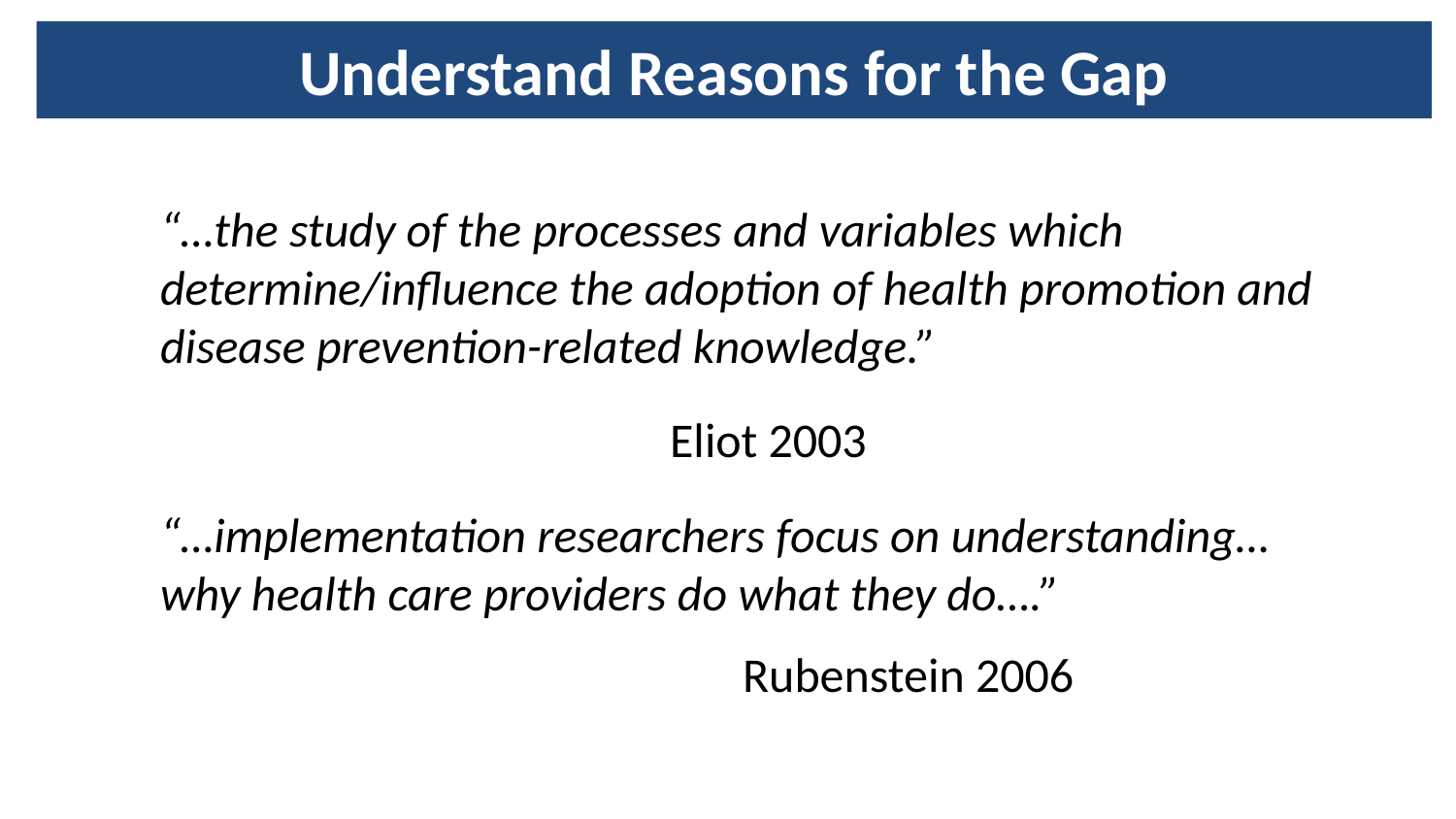

# Understand Reasons for the Gap
“…the study of the processes and variables which determine/influence the adoption of health promotion and disease prevention-related knowledge.”
Eliot 2003
“…implementation researchers focus on understanding… why health care providers do what they do….”
 				Rubenstein 2006